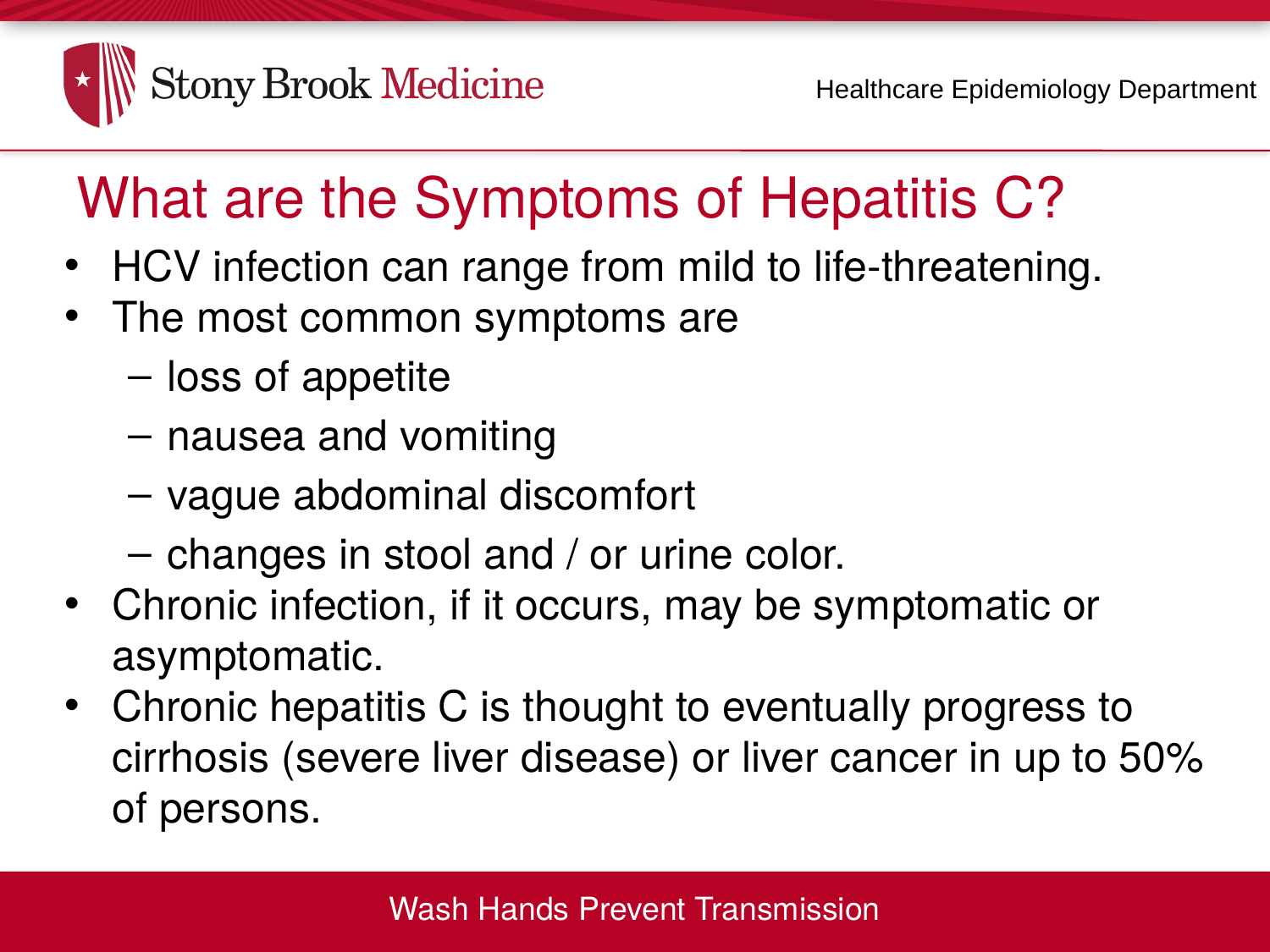

Healthcare Epidemiology Department
What are the Symptoms of Hepatitis C?
What are the Symptoms of Hepatitis C?
HCV infection can range from mild to life-threatening.
The most common symptoms are
loss of appetite
nausea and vomiting
vague abdominal discomfort
changes in stool and / or urine color.
Chronic infection, if it occurs, may be symptomatic or asymptomatic.
Chronic hepatitis C is thought to eventually progress to cirrhosis (severe liver disease) or liver cancer in up to 50% of persons.

Wash Hands Prevent Transmission